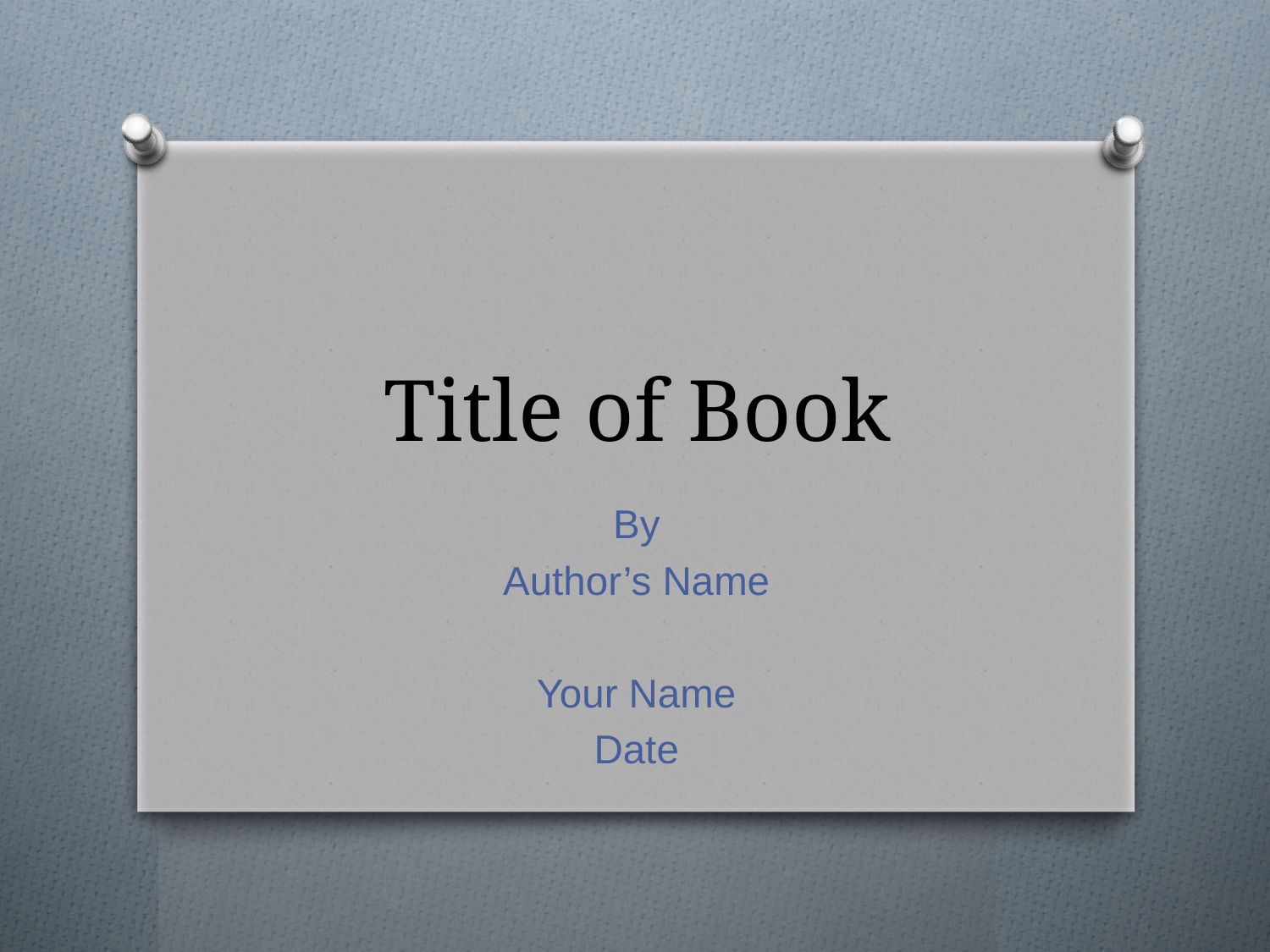

# Title of Book
By
Author’s Name

Your Name
Date